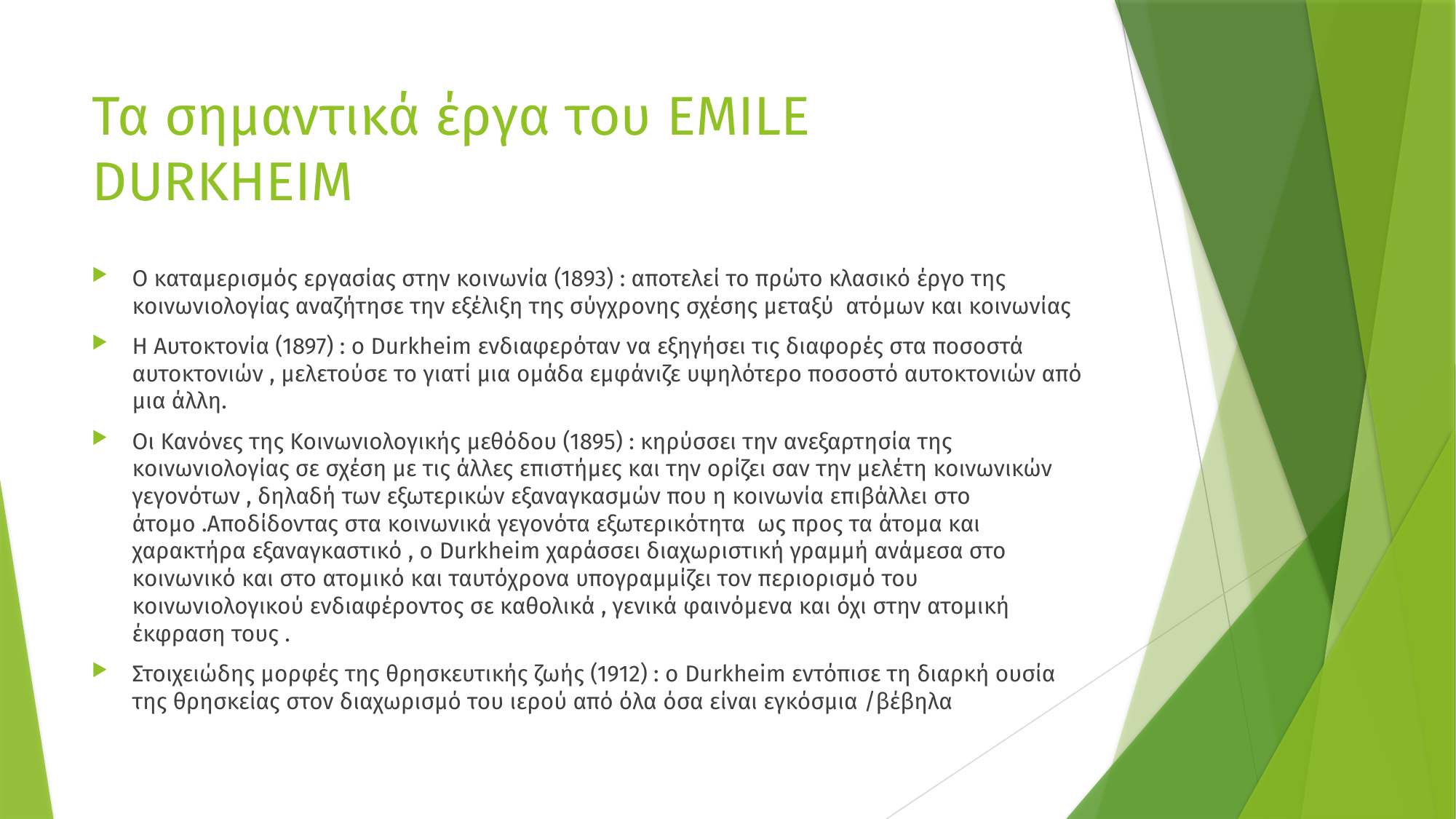

# Τα σημαντικά έργα του EMILE DURKHEIM
O καταμερισμός εργασίας στην κοινωνία (1893) : αποτελεί το πρώτο κλασικό έργο της κοινωνιολογίας αναζήτησε την εξέλιξη της σύγχρονης σχέσης μεταξύ  ατόμων και κοινωνίας
Η Αυτοκτονία (1897) : ο Durkheim ενδιαφερόταν να εξηγήσει τις διαφορές στα ποσοστά αυτοκτονιών , μελετούσε το γιατί μια ομάδα εμφάνιζε υψηλότερο ποσοστό αυτοκτονιών από μια άλλη.
Οι Κανόνες της Κοινωνιολογικής μεθόδου (1895) : κηρύσσει την ανεξαρτησία της κοινωνιολογίας σε σχέση με τις άλλες επιστήμες και την ορίζει σαν την μελέτη κοινωνικών γεγονότων , δηλαδή των εξωτερικών εξαναγκασμών που η κοινωνία επιβάλλει στο άτομο .Αποδίδοντας στα κοινωνικά γεγονότα εξωτερικότητα  ως προς τα άτομα και χαρακτήρα εξαναγκαστικό , ο Durkheim χαράσσει διαχωριστική γραμμή ανάμεσα στο κοινωνικό και στο ατομικό και ταυτόχρονα υπογραμμίζει τον περιορισμό του κοινωνιολογικού ενδιαφέροντος σε καθολικά , γενικά φαινόμενα και όχι στην ατομική έκφραση τους .
Στοιχειώδης μορφές της θρησκευτικής ζωής (1912) : ο Durkheim εντόπισε τη διαρκή ουσία της θρησκείας στον διαχωρισμό του ιερού από όλα όσα είναι εγκόσμια /βέβηλα